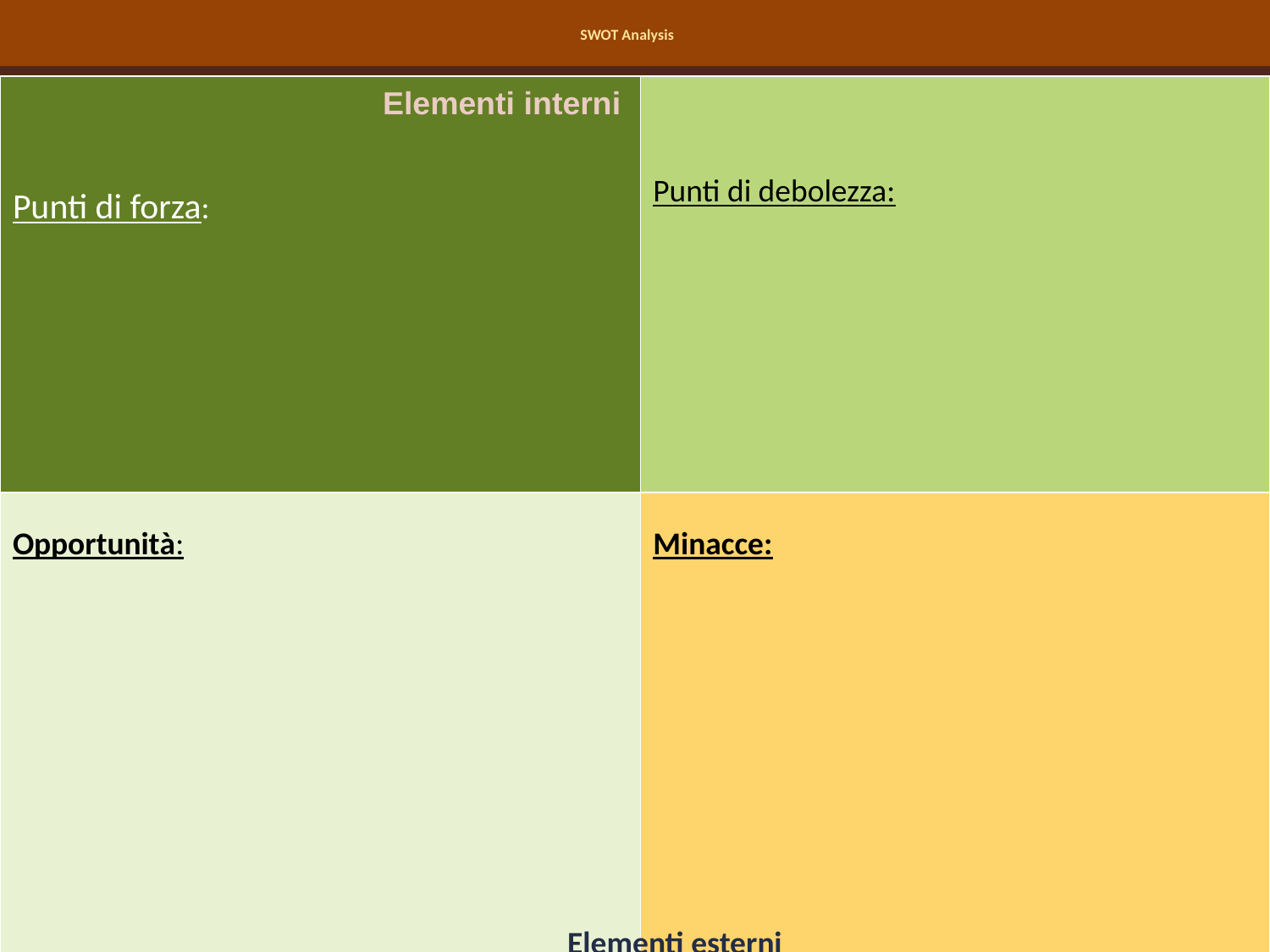

# SWOT Analysis
| Elementi interni Punti di forza: | Punti di debolezza: |
| --- | --- |
| Opportunità: | Minacce: |
Elementi esterni